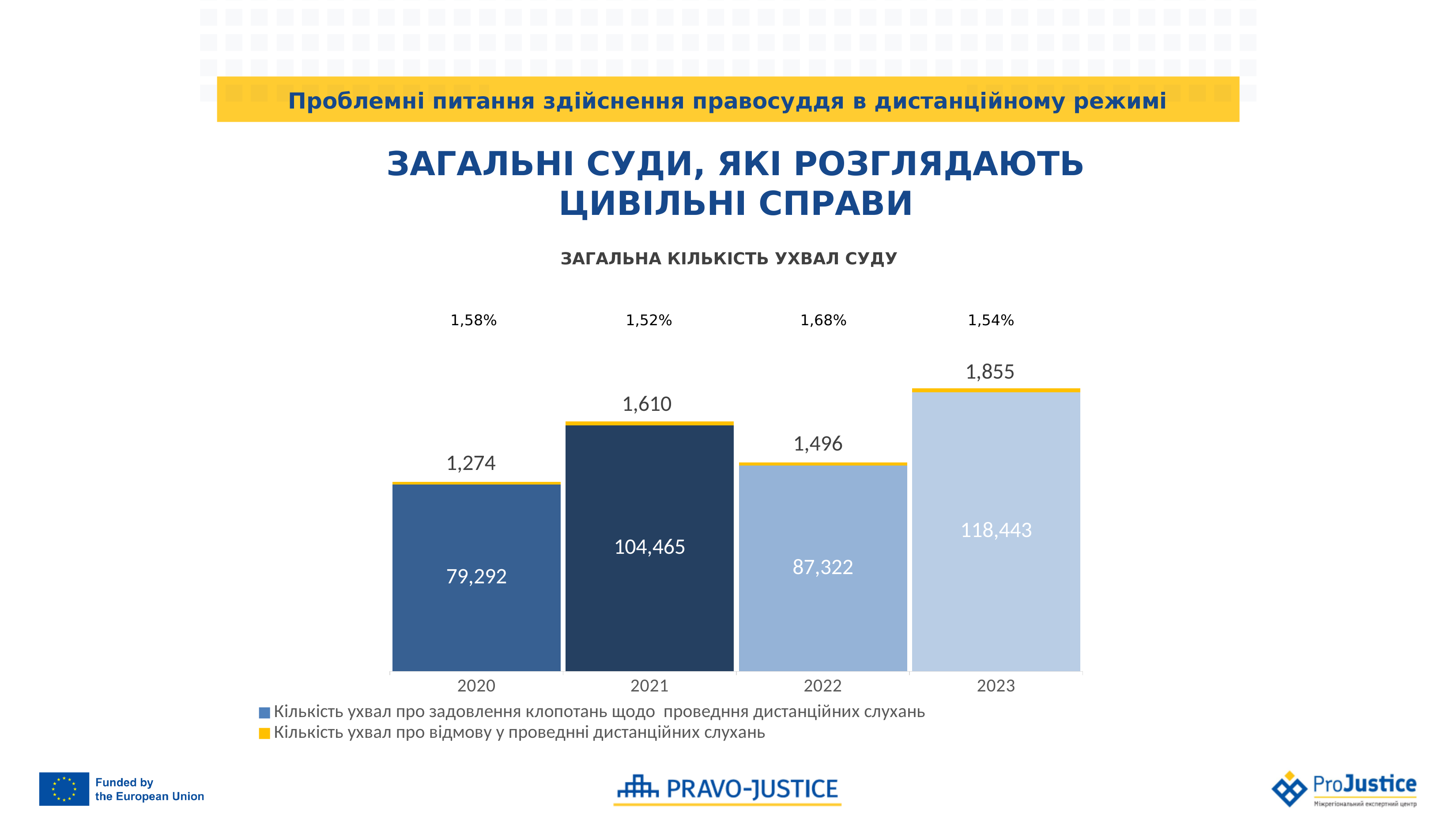

Проблемні питання здійснення правосуддя в дистанційному режимі

ЗАГАЛЬНІ СУДИ, ЯКІ РОЗГЛЯДАЮТЬ ЦИВІЛЬНІ СПРАВИ
ЗАГАЛЬНА КІЛЬКІСТЬ УХВАЛ СУДУ

### Chart

| Category | Кількість ухвал про задовлення клопотань щодо  проведння дистанційних слухань | Кількість ухвал про відмову у проведнні дистанційних слухань  |
|---|---|---|
| 2020 | 79292.0 | 1274.0 |
| 2021 | 104465.0 | 1610.0 |
| 2022 | 87322.0 | 1496.0 |
| 2023 | 118443.0 | 1855.0 |
1,58%
1,52%
1,68%
1,54%